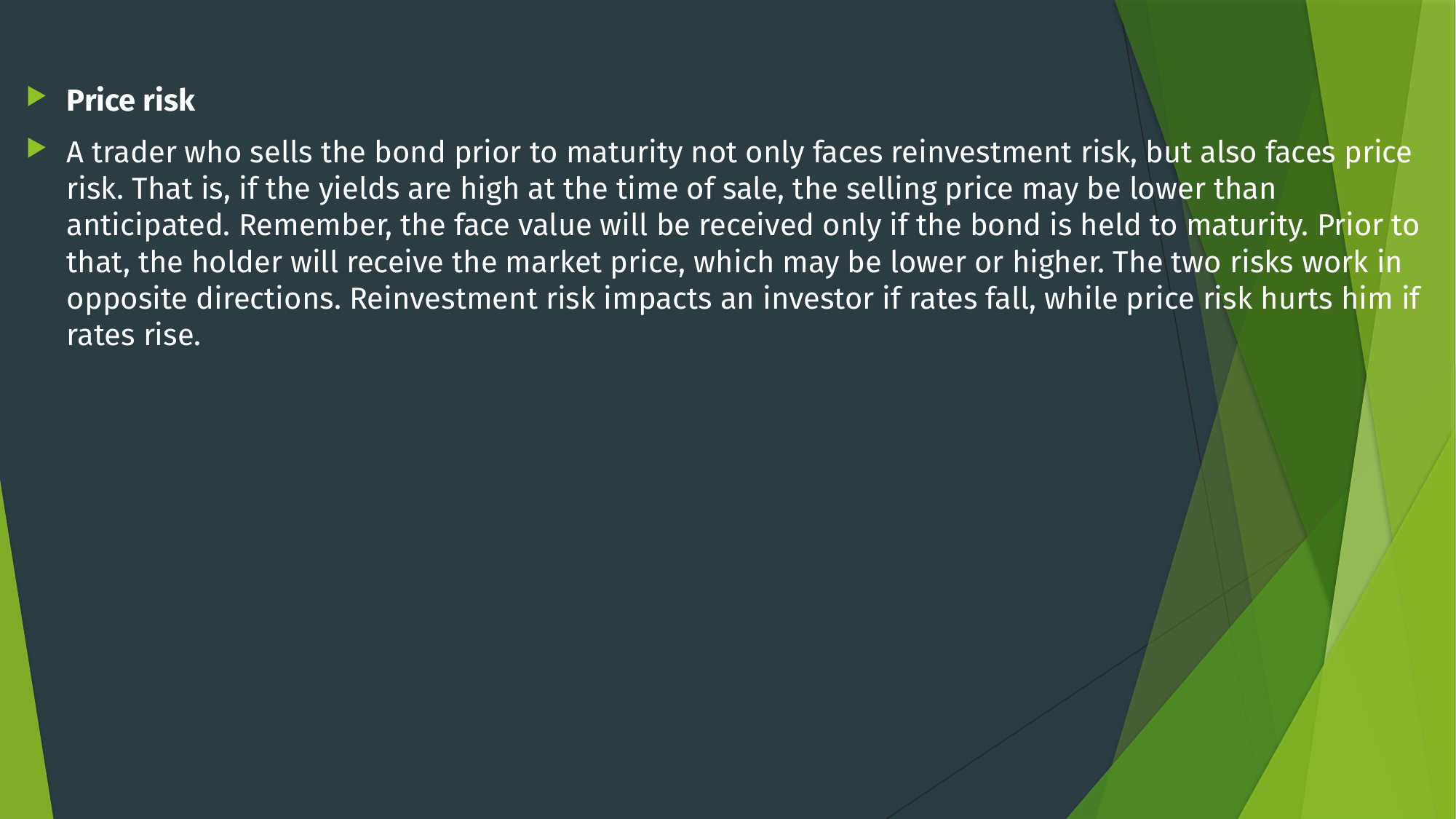

#
Price risk
A trader who sells the bond prior to maturity not only faces reinvestment risk, but also faces price risk. That is, if the yields are high at the time of sale, the selling price may be lower than anticipated. Remember, the face value will be received only if the bond is held to maturity. Prior to that, the holder will receive the market price, which may be lower or higher. The two risks work in opposite directions. Reinvestment risk impacts an investor if rates fall, while price risk hurts him if rates rise.